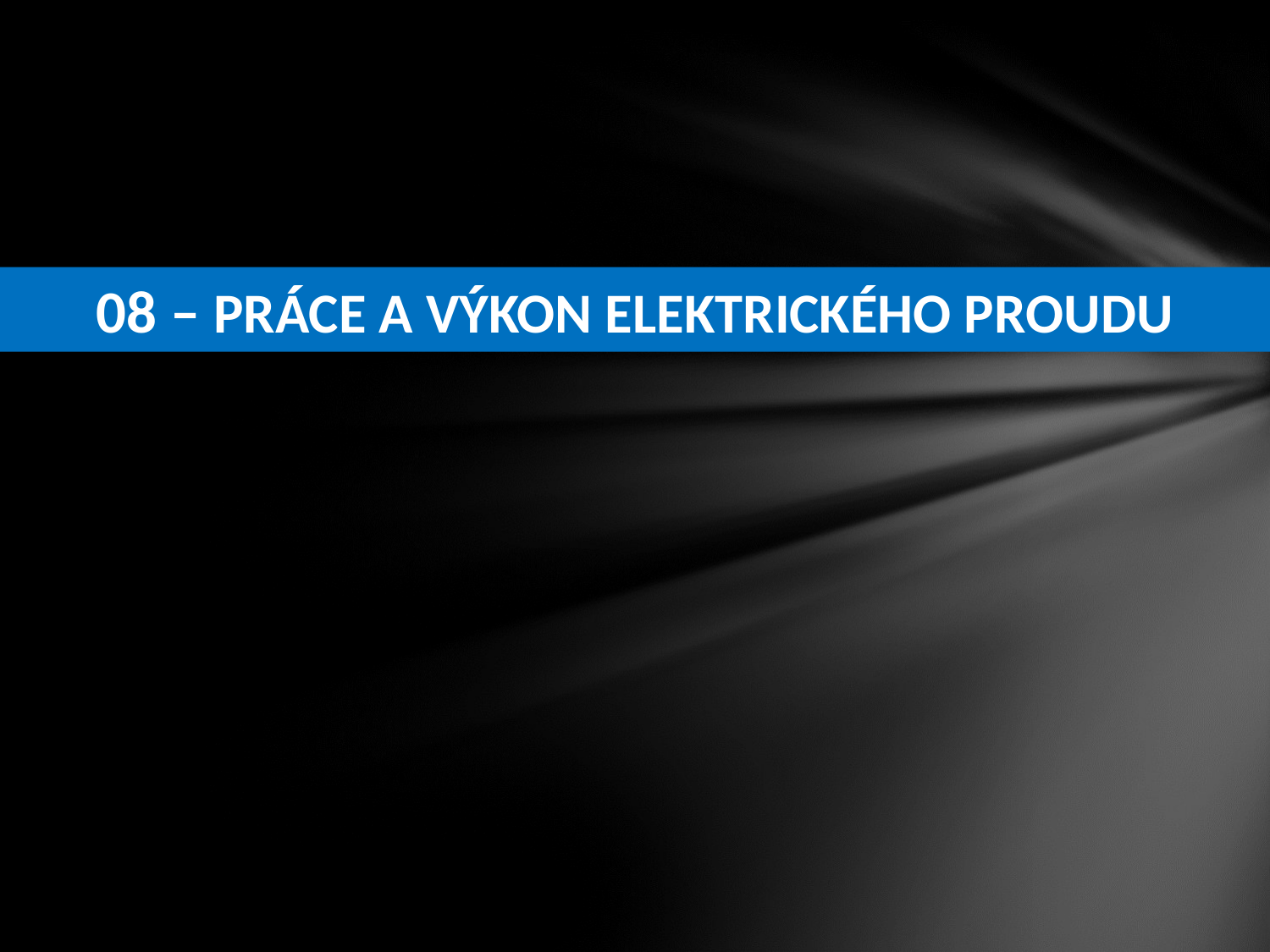

08 – PRÁCE A VÝKON ELEKTRICKÉHO PROUDU